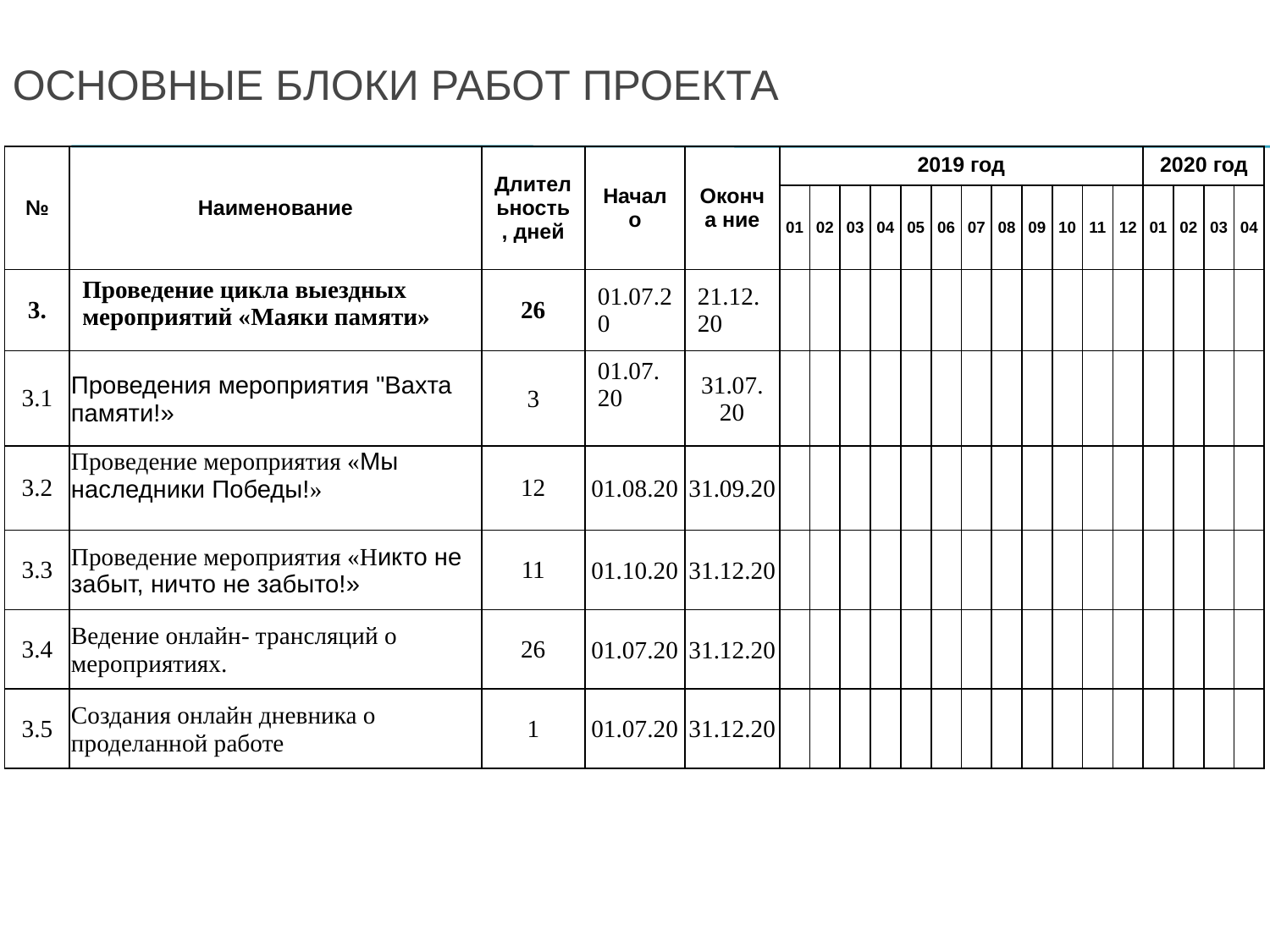

# Основные блоки работ проекта
| № | Наименование | Длительность, дней | Начало | Оконча ние | 2019 год |  |  |  |  |  |  |  |  |  |  |  | 2020 год |  |  |  |
| --- | --- | --- | --- | --- | --- | --- | --- | --- | --- | --- | --- | --- | --- | --- | --- | --- | --- | --- | --- | --- |
|  |  |  |  |  | 01 | 02 | 03 | 04 | 05 | 06 | 07 | 08 | 09 | 10 | 11 | 12 | 01 | 02 | 03 | 04 |
| 3. | Проведение цикла выездных мероприятий «Маяки памяти» | 26 | 01.07.20 | 21.12.20 |  |  |  |  |  |  |  |  |  |  |  |  |  |  |  |  |
| 3.1 | Проведения мероприятия "Вахта памяти!» | 3 | 01.07. 20 | 31.07. 20 |  |  |  |  |  |  |  |  |  |  |  |  |  |  |  |  |
| 3.2 | Проведение мероприятия «Мы наследники Победы!» | 12 | 01.08.20 | 31.09.20 |  |  |  |  |  |  |  |  |  |  |  |  |  |  |  |  |
| 3.3 | Проведение мероприятия «Никто не забыт, ничто не забыто!» | 11 | 01.10.20 | 31.12.20 |  |  |  |  |  |  |  |  |  |  |  |  |  |  |  |  |
| 3.4 | Ведение онлайн- трансляций о мероприятиях. | 26 | 01.07.20 | 31.12.20 |  |  |  |  |  |  |  |  |  |  |  |  |  |  |  |  |
| 3.5 | Создания онлайн дневника о проделанной работе | 1 | 01.07.20 | 31.12.20 |  |  |  |  |  |  |  |  |  |  |  |  |  |  |  |  |